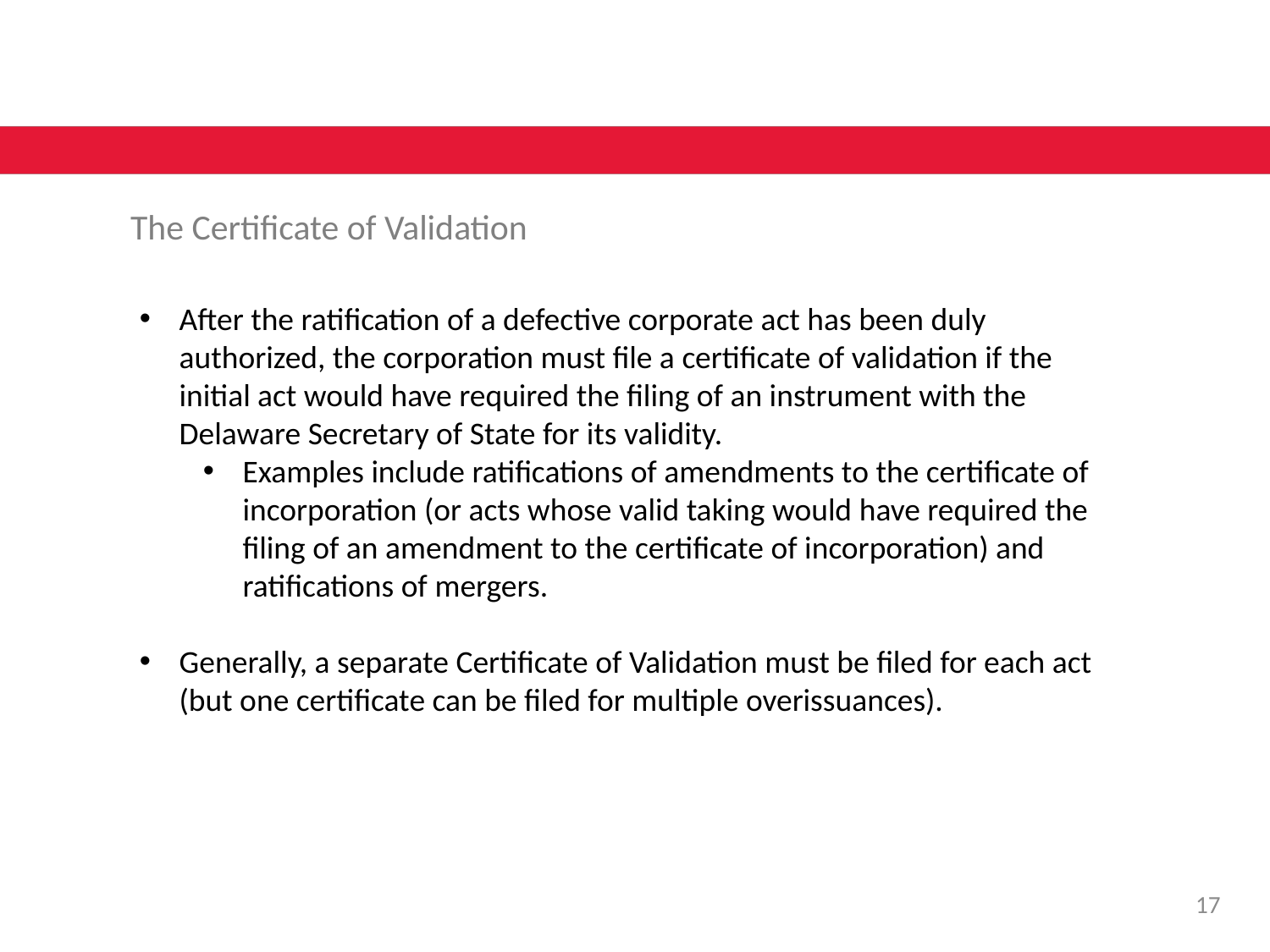

The Certificate of Validation

After the ratification of a defective corporate act has been duly authorized, the corporation must file a certificate of validation if the initial act would have required the filing of an instrument with the Delaware Secretary of State for its validity.
Examples include ratifications of amendments to the certificate of incorporation (or acts whose valid taking would have required the filing of an amendment to the certificate of incorporation) and ratifications of mergers.

Generally, a separate Certificate of Validation must be filed for each act (but one certificate can be filed for multiple overissuances).

17